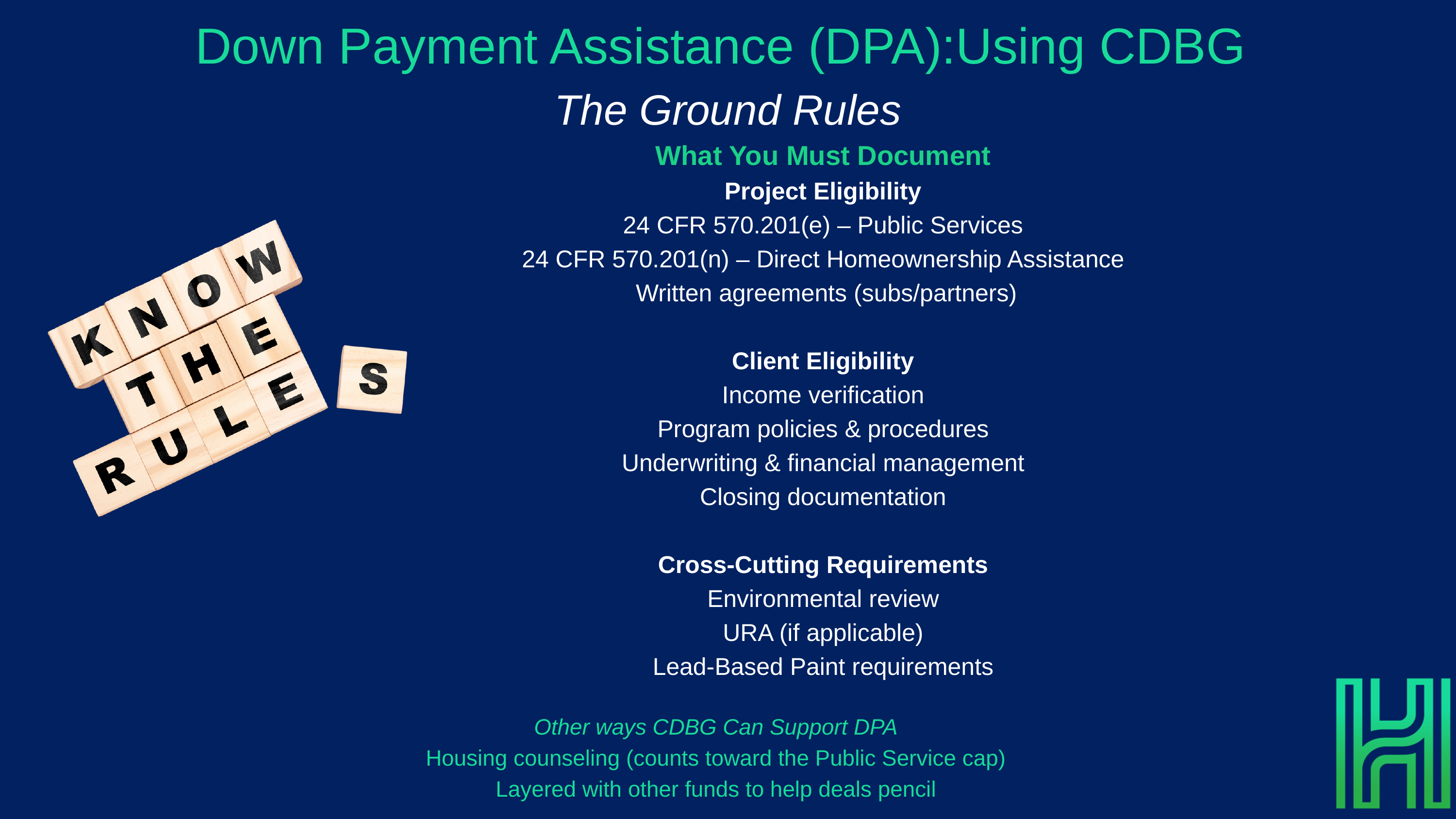

Down Payment Assistance (DPA):Using CDBG
The Ground Rules

What You Must Document
Project Eligibility
24 CFR 570.201(e) – Public Services
24 CFR 570.201(n) – Direct Homeownership Assistance
 Written agreements (subs/partners)

Client Eligibility
Income verification
Program policies & procedures
Underwriting & financial management
Closing documentation

Cross-Cutting Requirements
Environmental review
URA (if applicable)
Lead-Based Paint requirements

Other ways CDBG Can Support DPA
Housing counseling (counts toward the Public Service cap)
Layered with other funds to help deals pencil